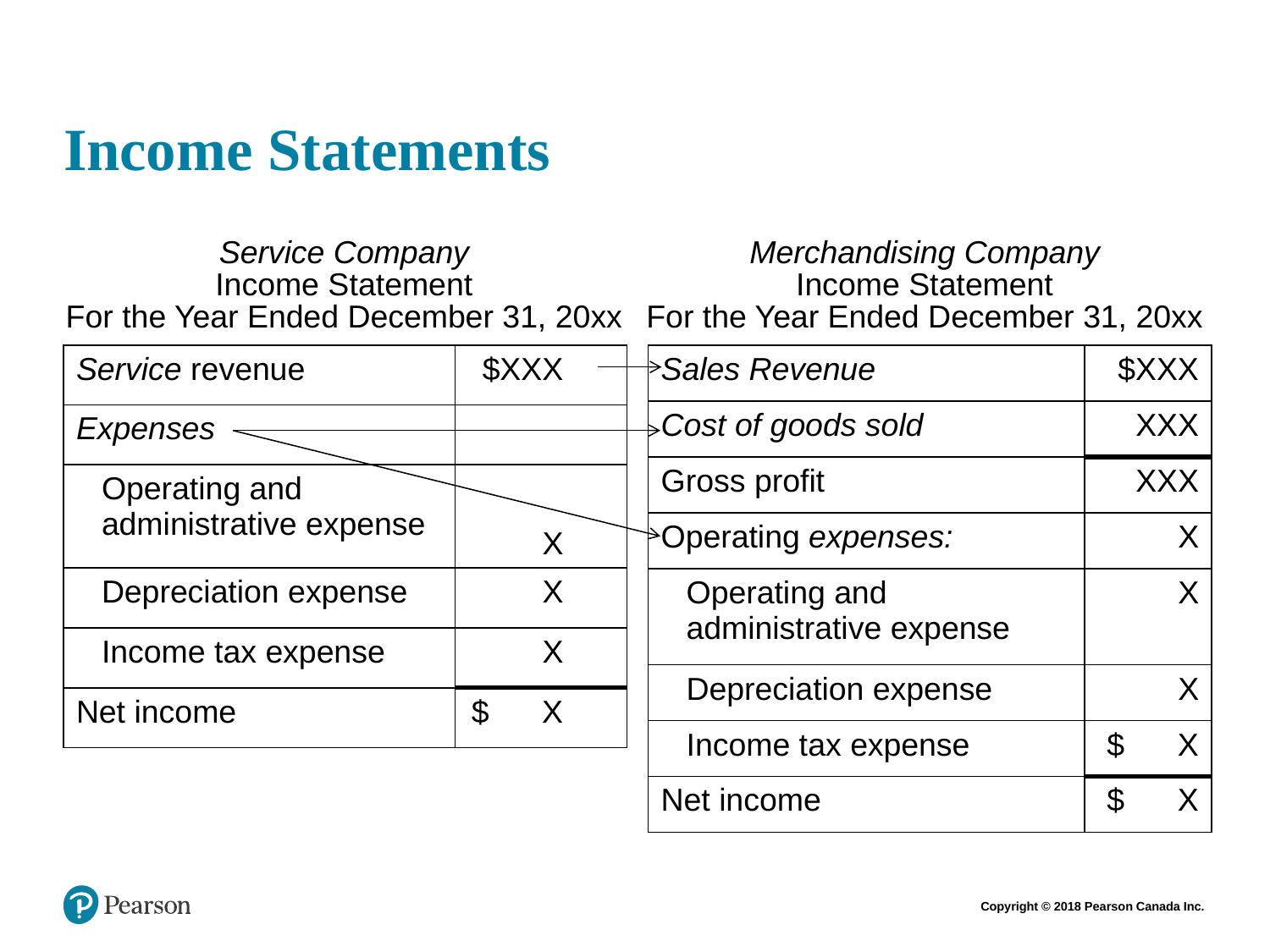

# Income Statements
Service Company
Income Statement
For the Year Ended December 31, 20xx
Merchandising Company
Income Statement
For the Year Ended December 31, 20xx
| Service revenue | $XXX |
| --- | --- |
| Expenses |  |
| Operating and administrative expense | X |
| Depreciation expense | X |
| Income tax expense | X |
| Net income | $ X |
| Sales Revenue | $XXX |
| --- | --- |
| Cost of goods sold | XXX |
| Gross profit | XXX |
| Operating expenses: | X |
| Operating and administrative expense | X |
| Depreciation expense | X |
| Income tax expense | $ X |
| Net income | $ X |